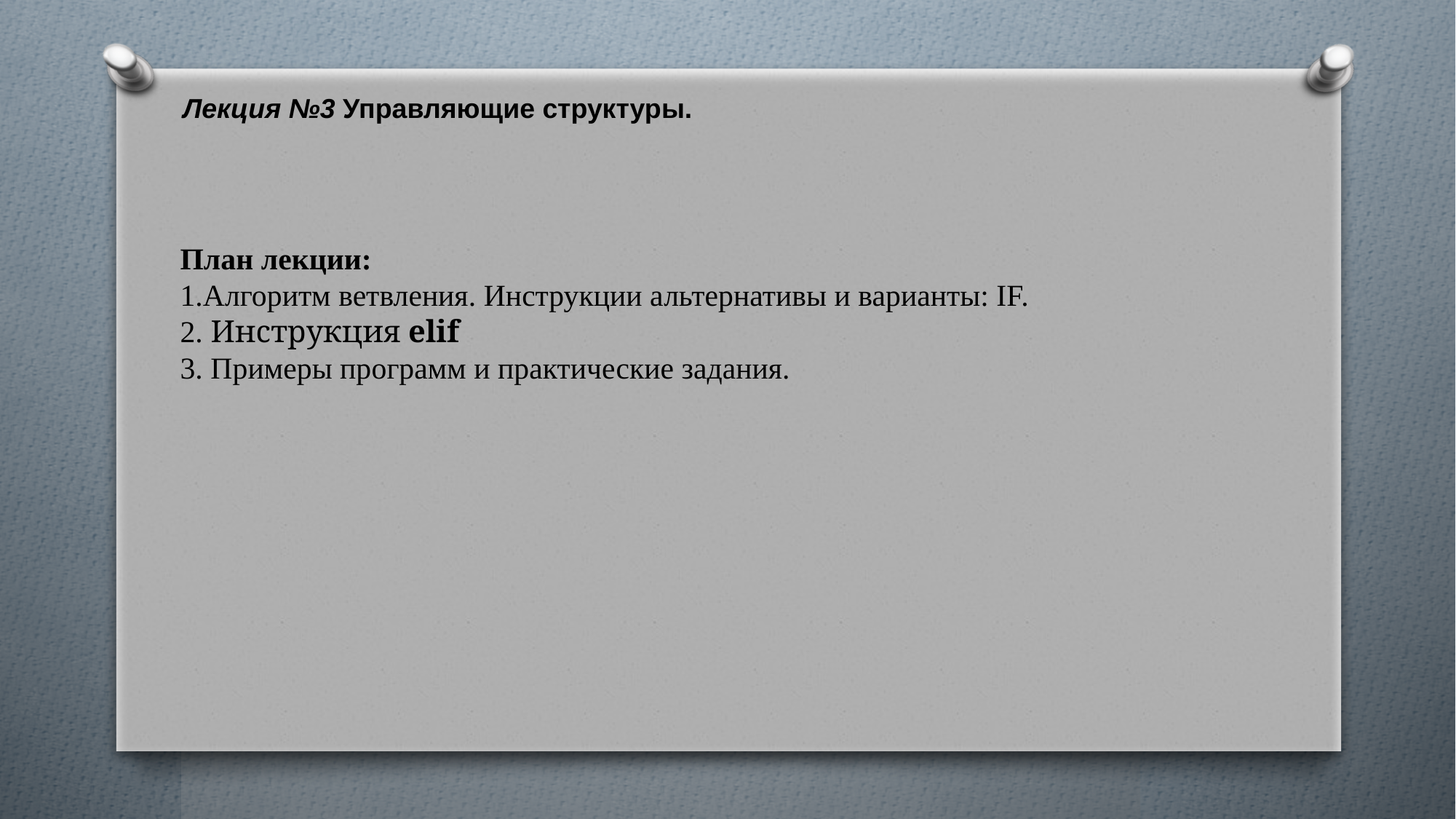

Лекция №3 Управляющие структуры.
# План лекции: 1.Алгоритм ветвления. Инструкции альтернативы и варианты: IF. 2. Инструкция elif 3. Примеры программ и практические задания.